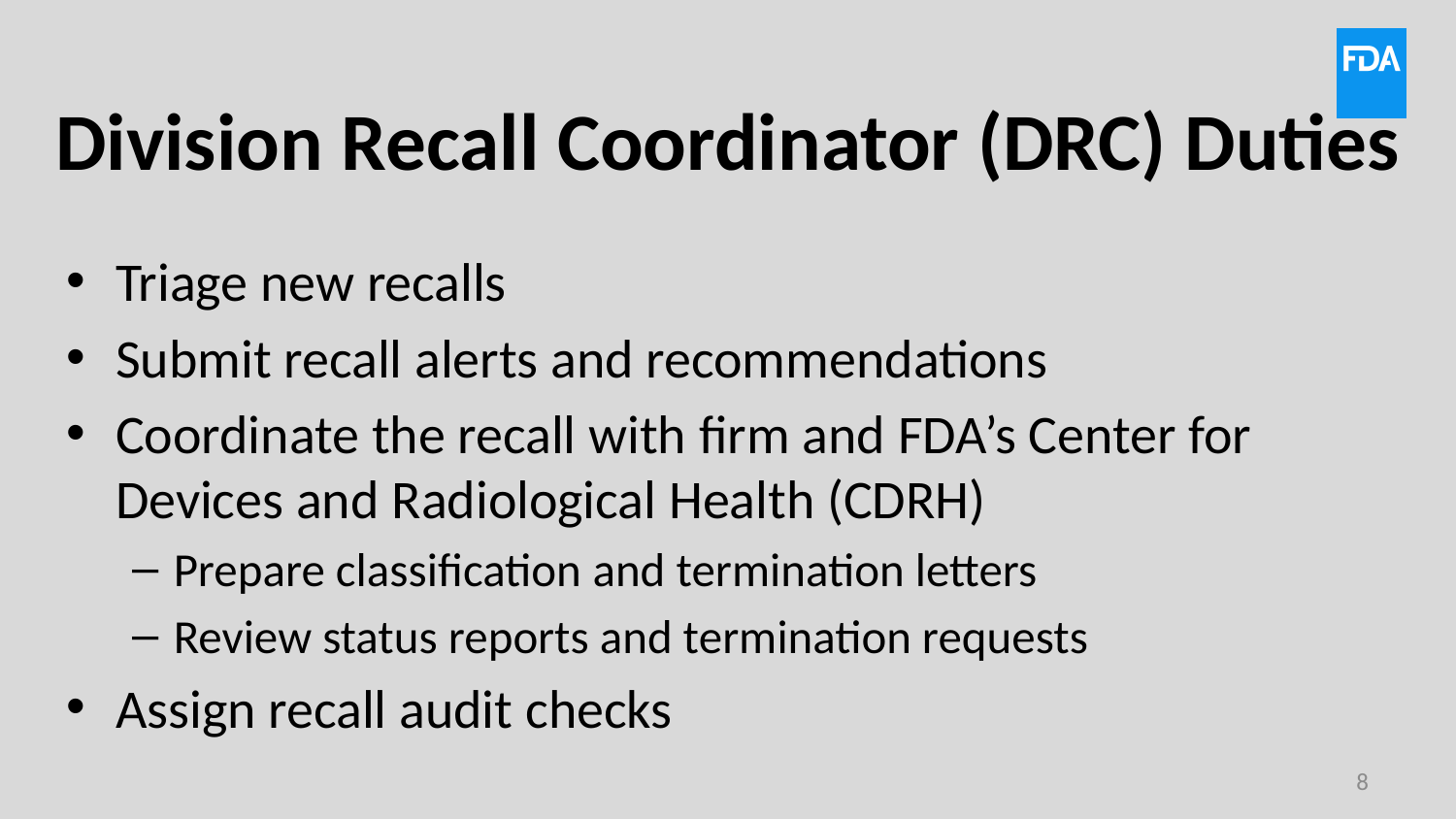

# Division Recall Coordinator (DRC) Duties
Triage new recalls
Submit recall alerts and recommendations
Coordinate the recall with firm and FDA’s Center for Devices and Radiological Health (CDRH)
Prepare classification and termination letters
Review status reports and termination requests
Assign recall audit checks

8